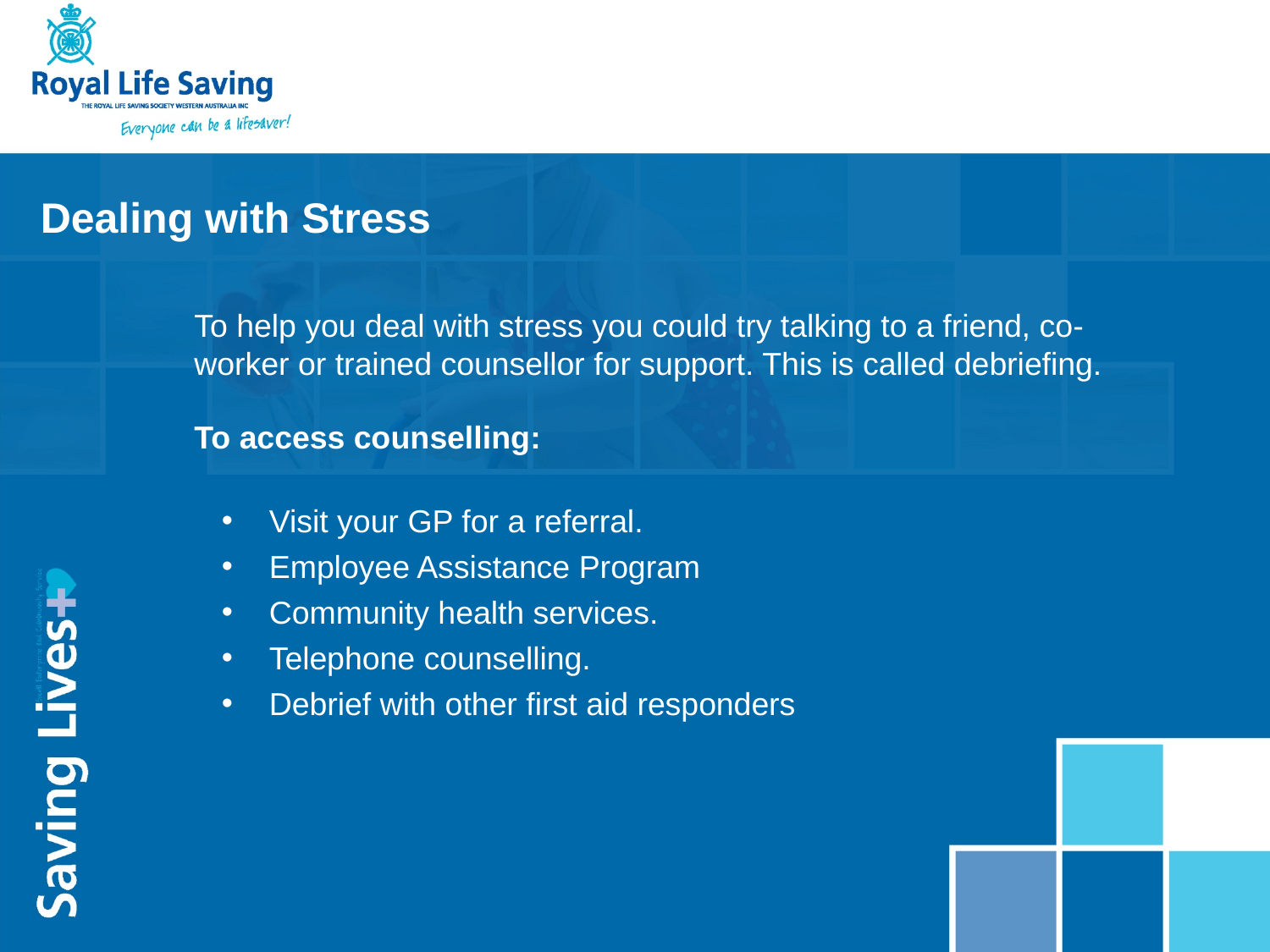

Dealing with Stress
To help you deal with stress you could try talking to a friend, co-worker or trained counsellor for support. This is called debriefing.
To access counselling:

Visit your GP for a referral.
Employee Assistance Program
Community health services.
Telephone counselling.
Debrief with other first aid responders